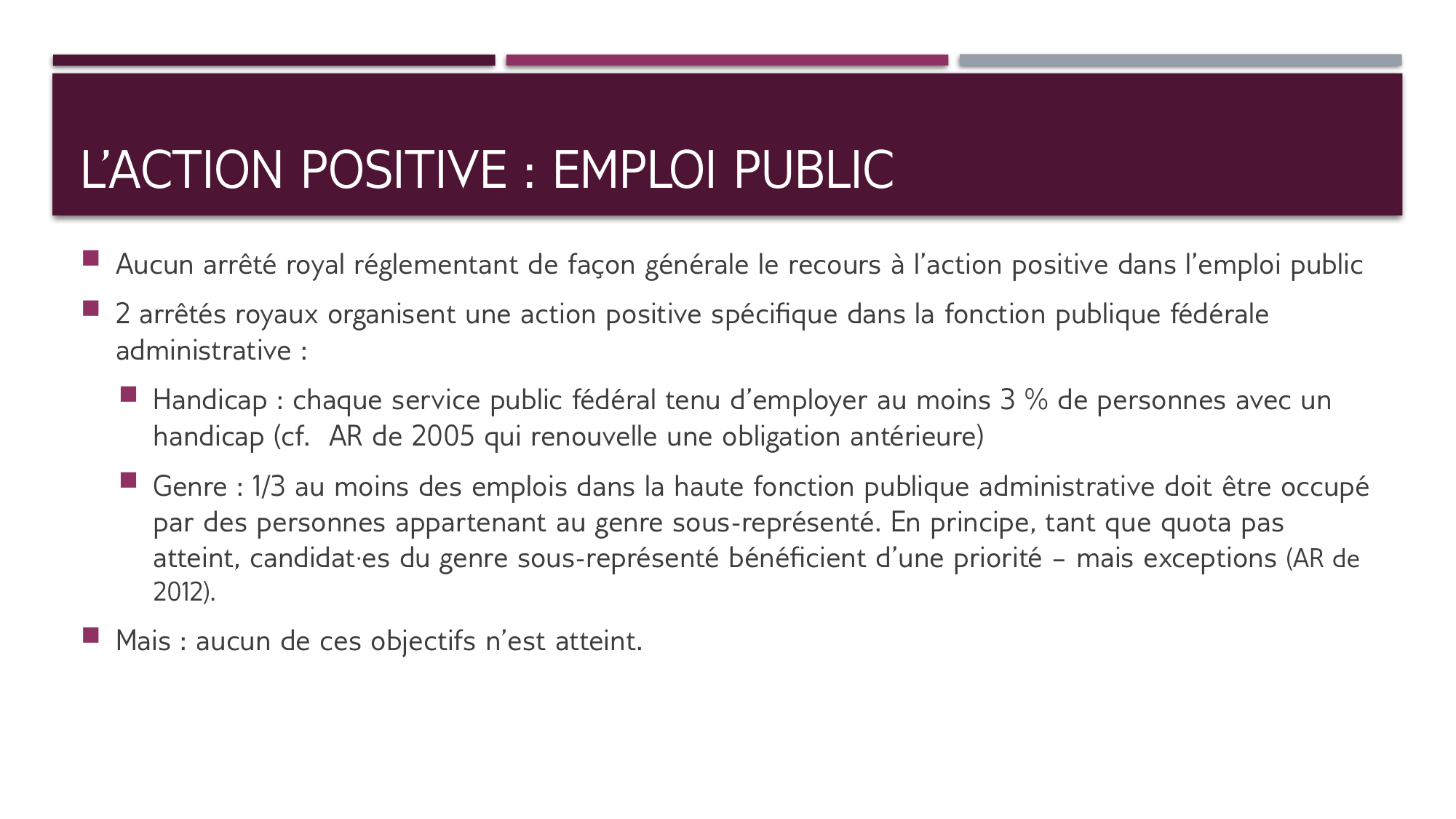

# L’action positive : emploi public
Aucun arrêté royal réglementant de façon générale le recours à l’action positive dans l’emploi public
2 arrêtés royaux organisent une action positive spécifique dans la fonction publique fédérale administrative :
Handicap : chaque service public fédéral tenu d’employer au moins 3 % de personnes avec un handicap (cf.  AR de 2005 qui renouvelle une obligation antérieure)
Genre : 1/3 au moins des emplois dans la haute fonction publique administrative doit être occupé par des personnes appartenant au genre sous-représenté. En principe, tant que quota pas atteint, candidat·es du genre sous-représenté bénéficient d’une priorité – mais exceptions (AR de 2012).
Mais : aucun de ces objectifs n’est atteint.